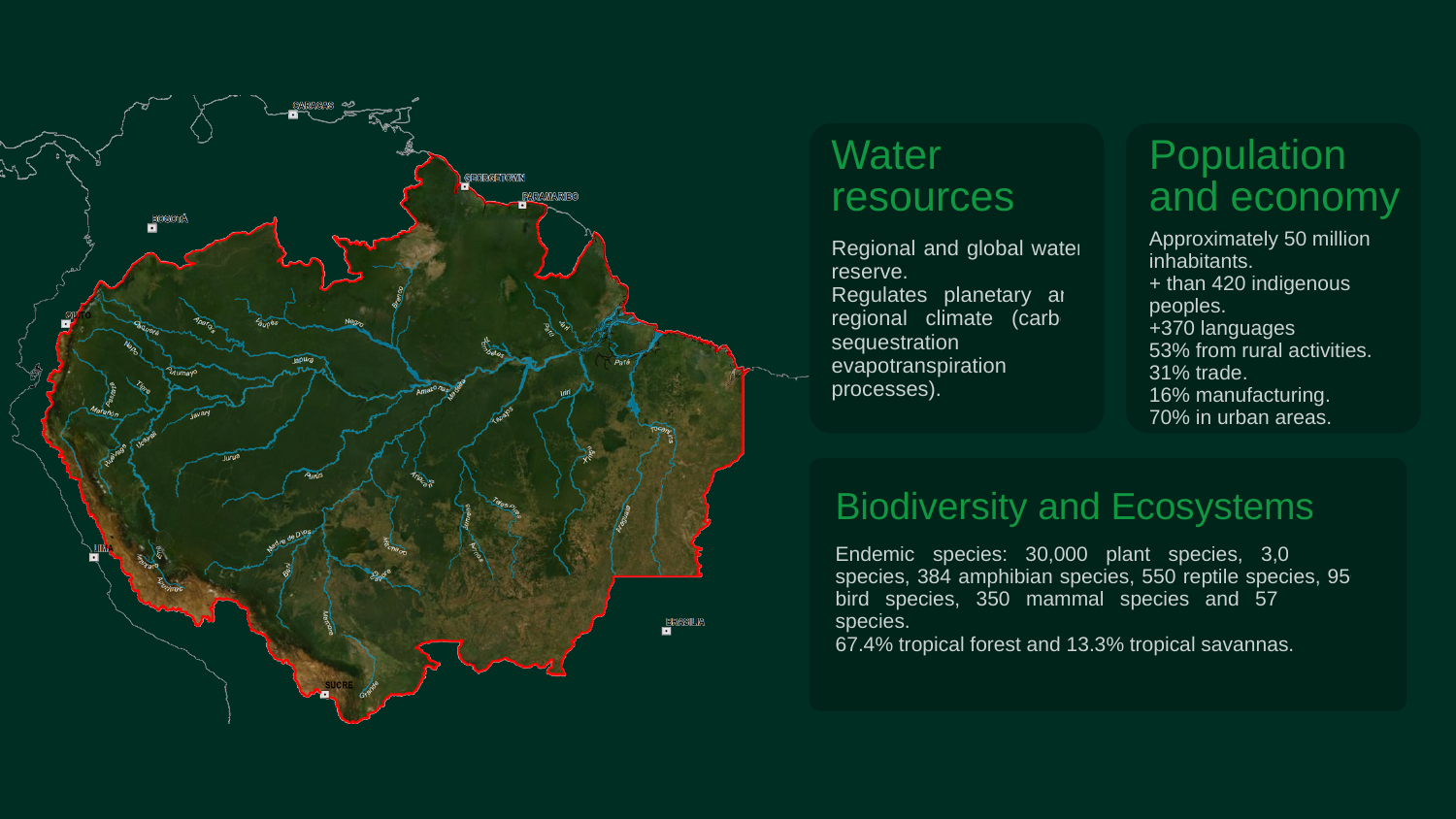

Water resources
Population and economy
Approximately 50 million inhabitants.
+ than 420 indigenous peoples.
+370 languages
53% from rural activities.
31% trade.
16% manufacturing.
70% in urban areas.
Regional and global water reserve.
Regulates planetary and regional climate (carbon sequestration and evapotranspiration processes).

Biodiversity and Ecosystems
Endemic species: 30,000 plant species, 3,000 fish species, 384 amphibian species, 550 reptile species, 950 bird species, 350 mammal species and 57 primate species.
67.4% tropical forest and 13.3% tropical savannas.